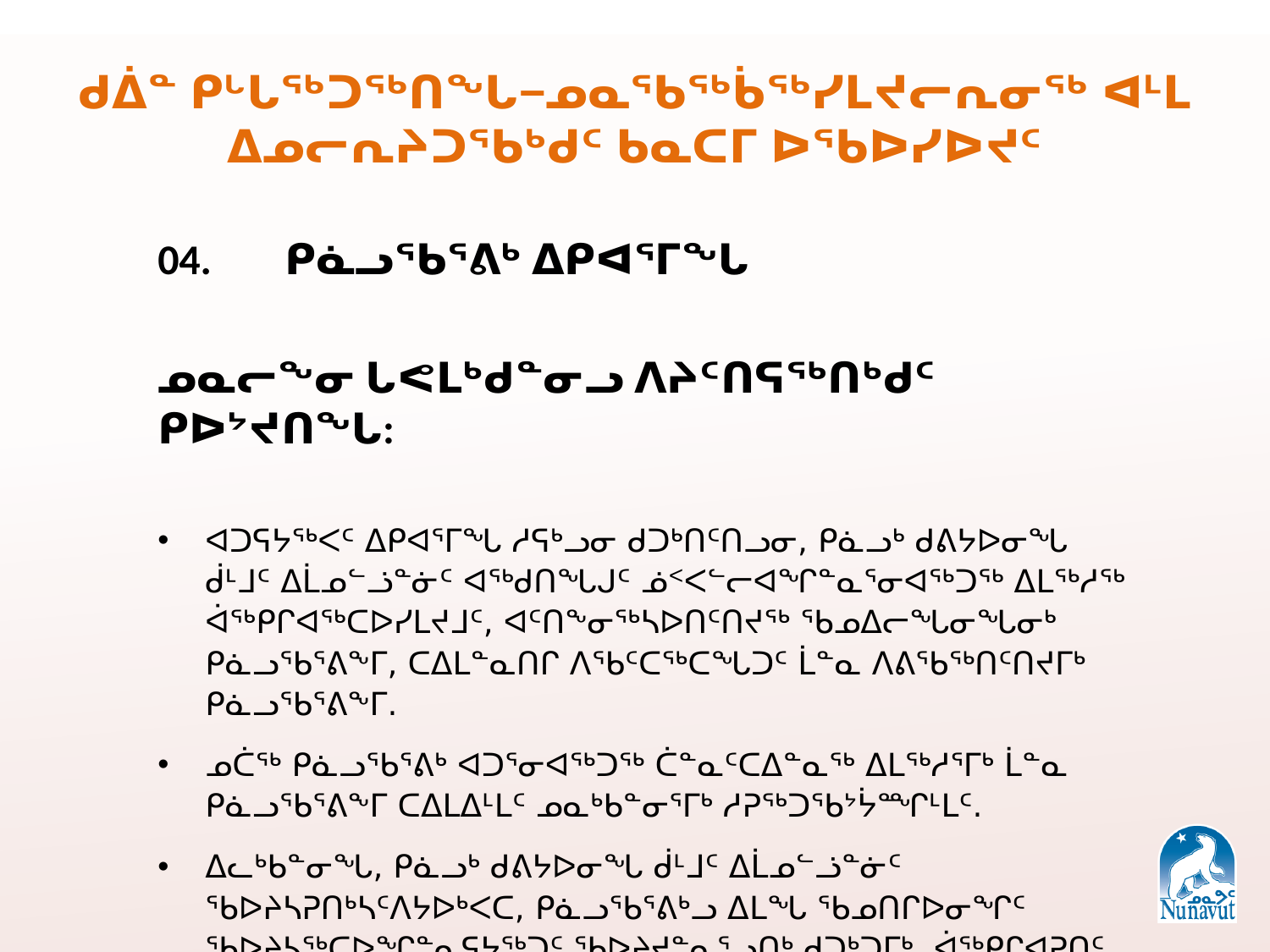

# ᑯᐄᓐ ᑭᒡᒐᖅᑐᖅᑎᖓ−ᓄᓇᖃᖅᑳᖅᓯᒪᔪᓕᕆᓂᖅ ᐊᒻᒪ ᐃᓄᓕᕆᔨᑐᖃᒃᑯᑦ ᑲᓇᑕᒥ ᐅᖃᐅᓯᐅᔪᑦ
04.	ᑭᓈᓗᖃᕐᕕᒃ ᐃᑭᐊᕐᒥᖓ

ᓄᓇᓕᖕᓂ ᒐᕙᒪᒃᑯᓐᓂᓗ ᐱᔨᑦᑎᕋᖅᑎᒃᑯᑦ ᑭᐅᔾᔪᑎᖓ:

ᐊᑐᕋᔭᖅᐸᑦ ᐃᑭᐊᕐᒥᖓ ᓱᕋᒃᓗᓂ ᑯᑐᒃᑎᑦᑎᓗᓂ, ᑭᓈᓗᒃ ᑯᕕᔭᐅᓂᖓ ᑰᒻᒧᑦ ᐃᒫᓄᓪᓘᓐᓃᑦ ᐊᖅᑯᑎᖓᒍᑦ ᓅᑉᐸᓪᓕᐊᖏᓐᓇᕐᓂᐊᖅᑐᖅ ᐃᒪᖅᓱᖅ ᐋᖅᑭᒋᐊᖅᑕᐅᓯᒪᔪᒧᑦ, ᐊᑦᑎᖕᓂᖅᓴᐅᑎᑦᑎᔪᖅ ᖃᓄᐃᓕᖓᓂᖓᓂᒃ ᑭᓈᓗᖃᕐᕕᖕᒥ, ᑕᐃᒪᓐᓇᑎᒋ ᐱᖃᑦᑕᖅᑕᖓᑐᑦ ᒫᓐᓇ ᐱᕕᖃᖅᑎᑦᑎᔪᒥᒃ ᑭᓈᓗᖃᕐᕕᖕᒥ.
ᓄᑖᖅ ᑭᓈᓗᖃᕐᕕᒃ ᐊᑐᕐᓂᐊᖅᑐᖅ ᑖᓐᓇᑦᑕᐃᓐᓇᖅ ᐃᒪᖅᓱᕐᒥᒃ ᒫᓐᓇ ᑭᓈᓗᖃᕐᕕᖕᒥ ᑕᐃᒪᐃᒻᒪᑦ ᓄᓇᒃᑲᓐᓂᕐᒥᒃ ᓱᕈᖅᑐᖃᔾᔮᙱᒻᒪᑦ.
ᐃᓚᒃᑲᓐᓂᖓ, ᑭᓈᓗᒃ ᑯᕕᔭᐅᓂᖓ ᑰᒻᒧᑦ ᐃᒫᓄᓪᓘᓐᓃᑦ ᖃᐅᔨᓴᕈᑎᒃᓴᑦᐱᔭᐅᒃᐸᑕ, ᑭᓈᓗᖃᕐᕕᒃᓗ ᐃᒪᖓ ᖃᓄᑎᒋᐅᓂᖏᑦ ᖃᐅᔨᓴᖅᑕᐅᖏᓐᓇᕋᔭᖅᑐᑦ ᖃᐅᔨᔪᓐᓇᕐᓗᑎᒃ ᑯᑐᒃᑐᒥᒃ. ᐋᖅᑭᒋᐊᕈᑎᑦ ᐃᑭᐊᕐᒥᖓᓄᑦ ᐱᔭᕇᖅᑕᐅᓇᔭᖅᑐᑦ ᑯᑐᒃᑐᖃᕋᔭᖅᐸᑦ.